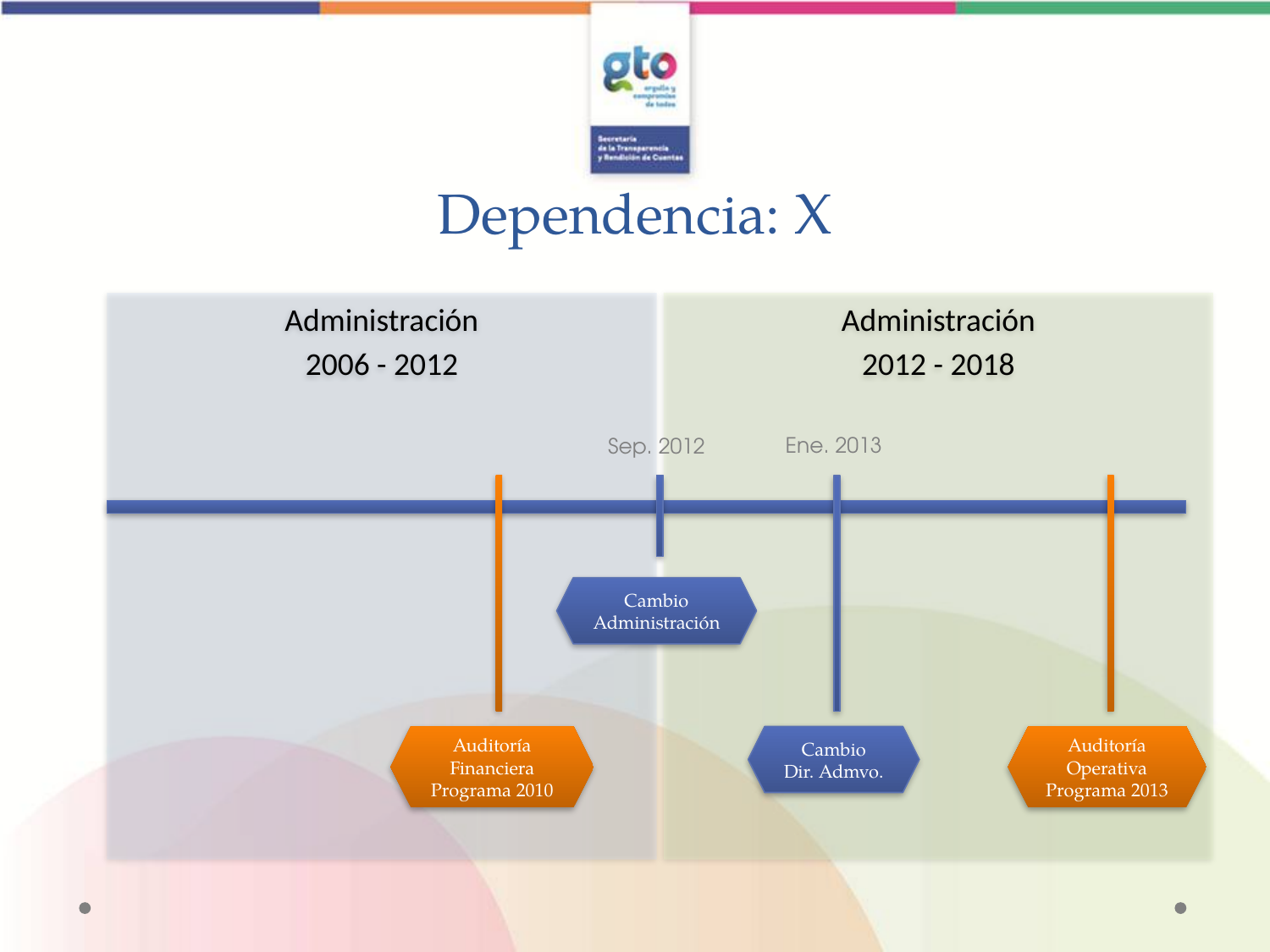

# Dependencia: X
Administración
2006 - 2012
Administración
2012 - 2018
Ene. 2013
Sep. 2012

Cambio
Administración
Auditoría Financiera
Programa 2010
Cambio
Dir. Admvo.
Auditoría Operativa
Programa 2013